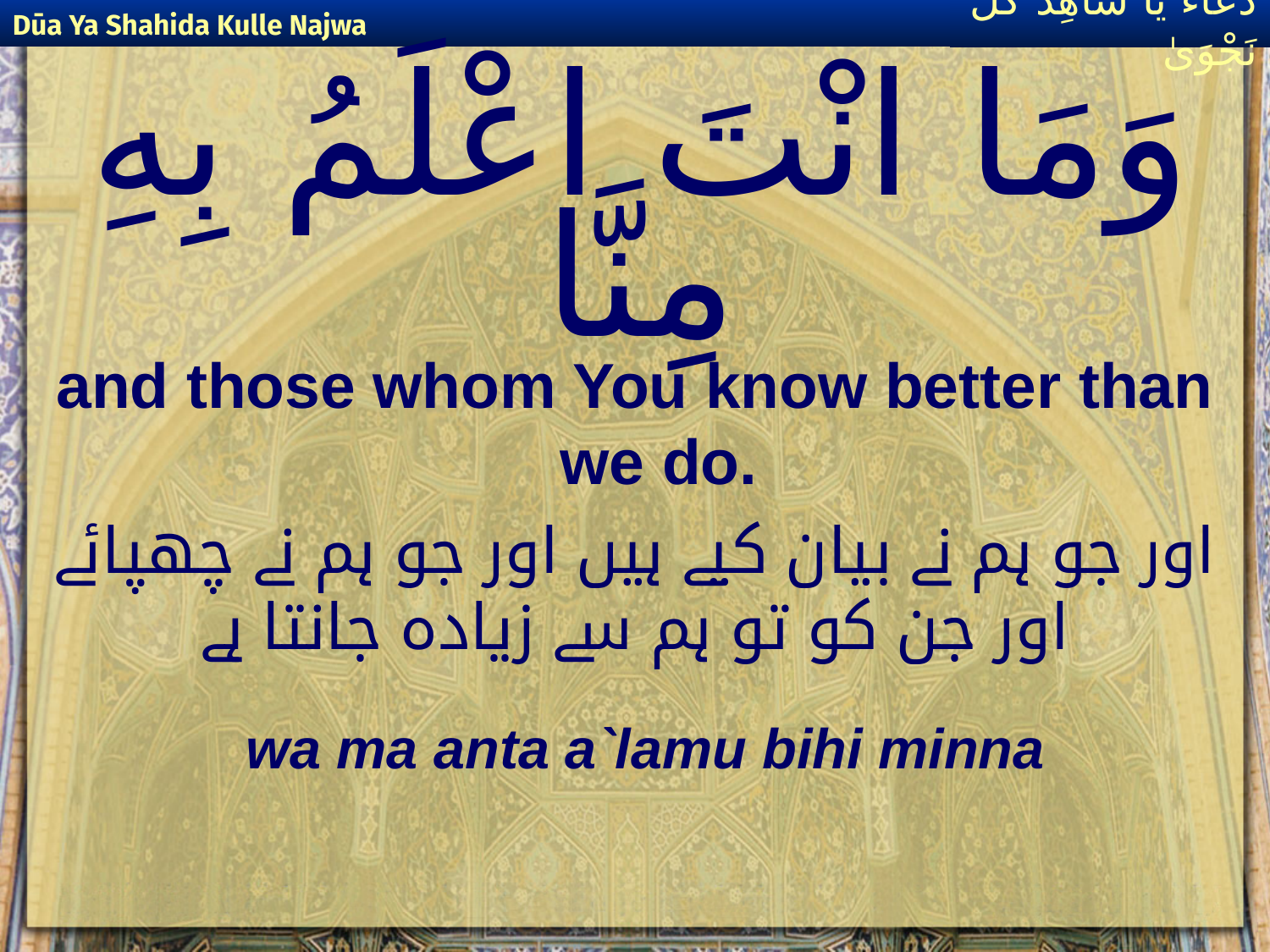

Dūa Ya Shahida Kulle Najwa
دُعَاءٌ يَا شَاهِدَ كُلِّ نَجْوَىٰ
# وَمَا انْتَ اعْلَمُ بِهِ مِنَّا
and those whom You know better than we do.
اور جو ہم نے بیان کیے ہیں اور جو ہم نے چھپائے اور جن کو تو ہم سے زیادہ جانتا ہے

wa ma anta a`lamu bihi minna